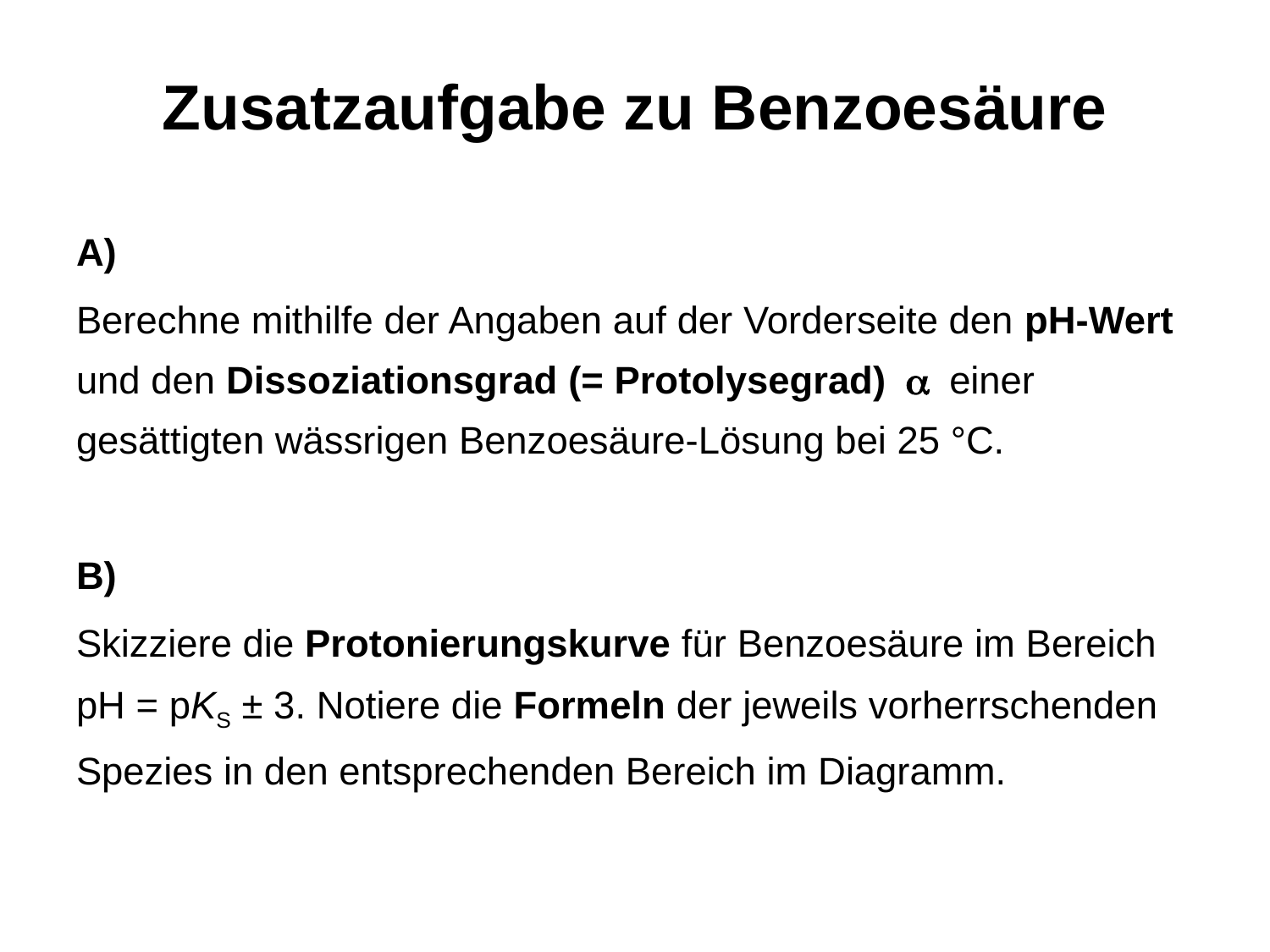

# Zusatzaufgabe zu Benzoesäure
A)
Berechne mithilfe der Angaben auf der Vorderseite den pH-Wert und den Dissoziationsgrad (= Protolysegrad) α einer gesättigten wässrigen Benzoesäure-Lösung bei 25 °C.

B)
Skizziere die Protonierungskurve für Benzoesäure im Bereich pH = pKS ± 3. Notiere die Formeln der jeweils vorherrschenden Spezies in den entsprechenden Bereich im Diagramm.

Säure-Base-Reaktionen